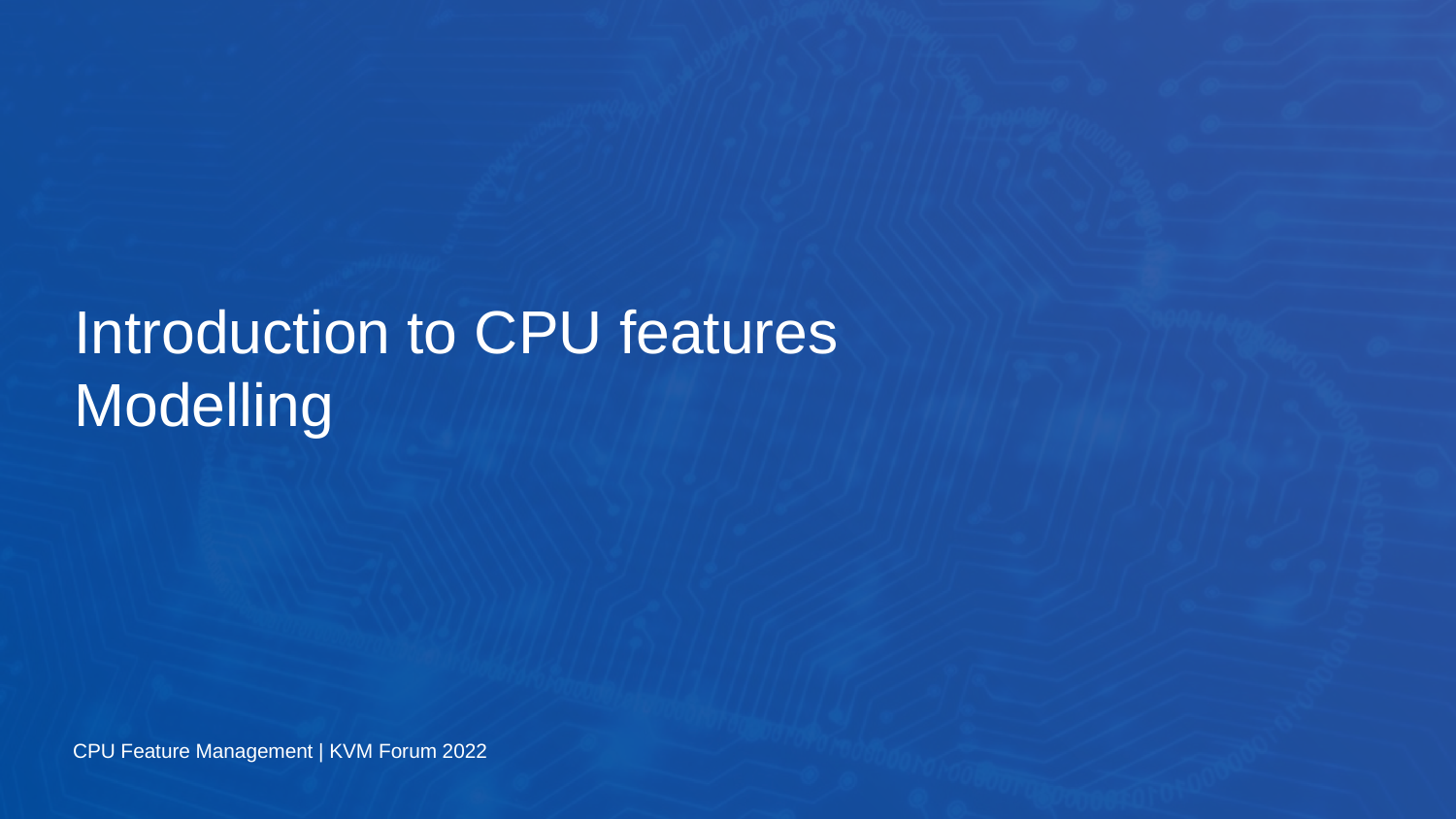

# Introduction to CPU features Modelling
CPU Feature Management | KVM Forum 2022